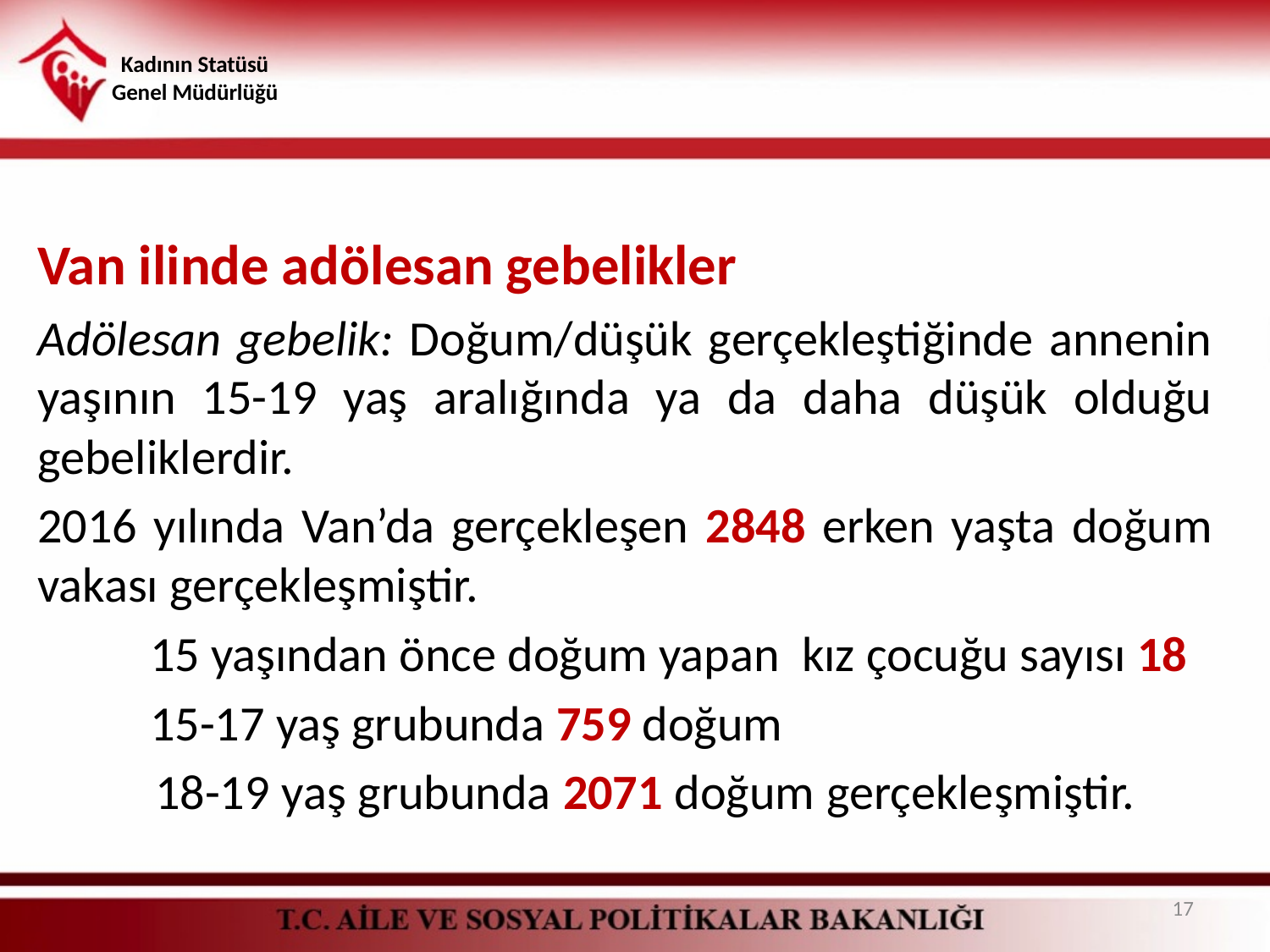

#
Van ilinde adölesan gebelikler
Adölesan gebelik: Doğum/düşük gerçekleştiğinde annenin yaşının 15-19 yaş aralığında ya da daha düşük olduğu gebeliklerdir.
2016 yılında Van’da gerçekleşen 2848 erken yaşta doğum vakası gerçekleşmiştir.
          15 yaşından önce doğum yapan  kız çocuğu sayısı 18
          15-17 yaş grubunda 759 doğum
          18-19 yaş grubunda 2071 doğum gerçekleşmiştir.

17